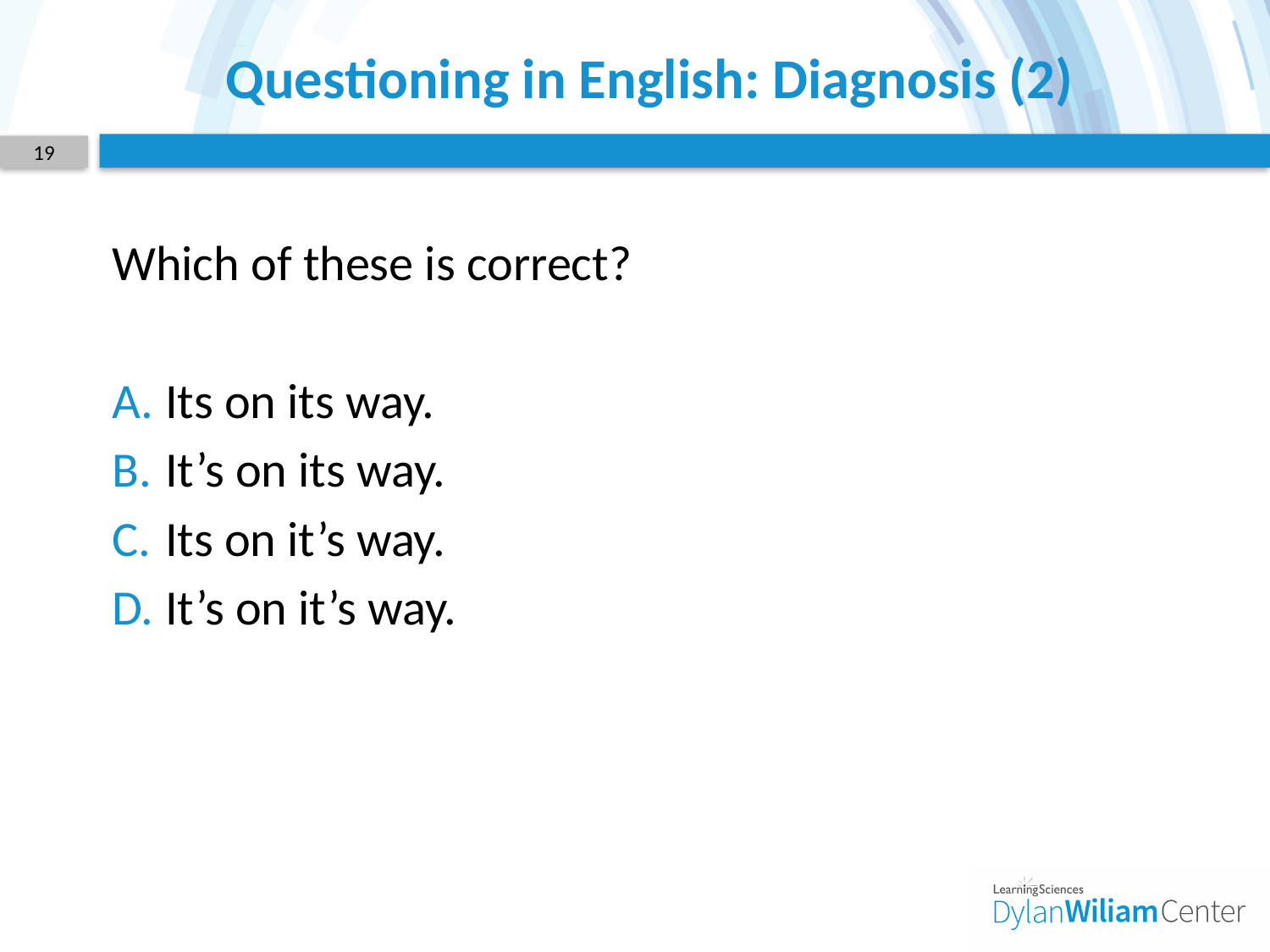

# Questioning in English: Diagnosis (2)
19
Which of these is correct?

Its on its way.
It’s on its way.
Its on it’s way.
It’s on it’s way.